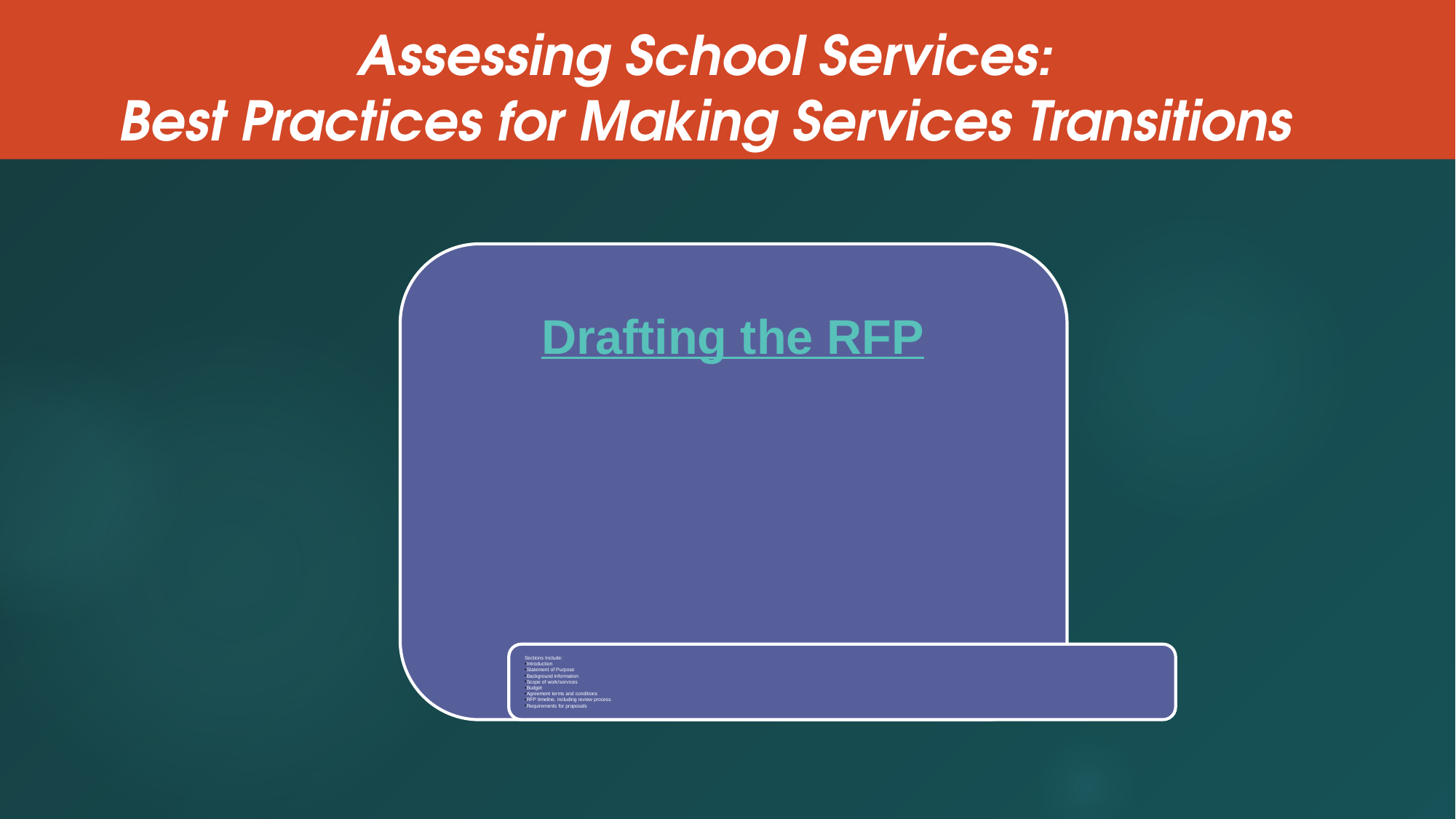

Assessing School Services:
Best Practices for Making Services Transitions
Sections Include:
Introduction
Statement of Purpose
Background information
Scope of work/services
Budget
Agreement terms and conditions
RFP timeline, including review process
Requirements for proposals
Drafting the RFP